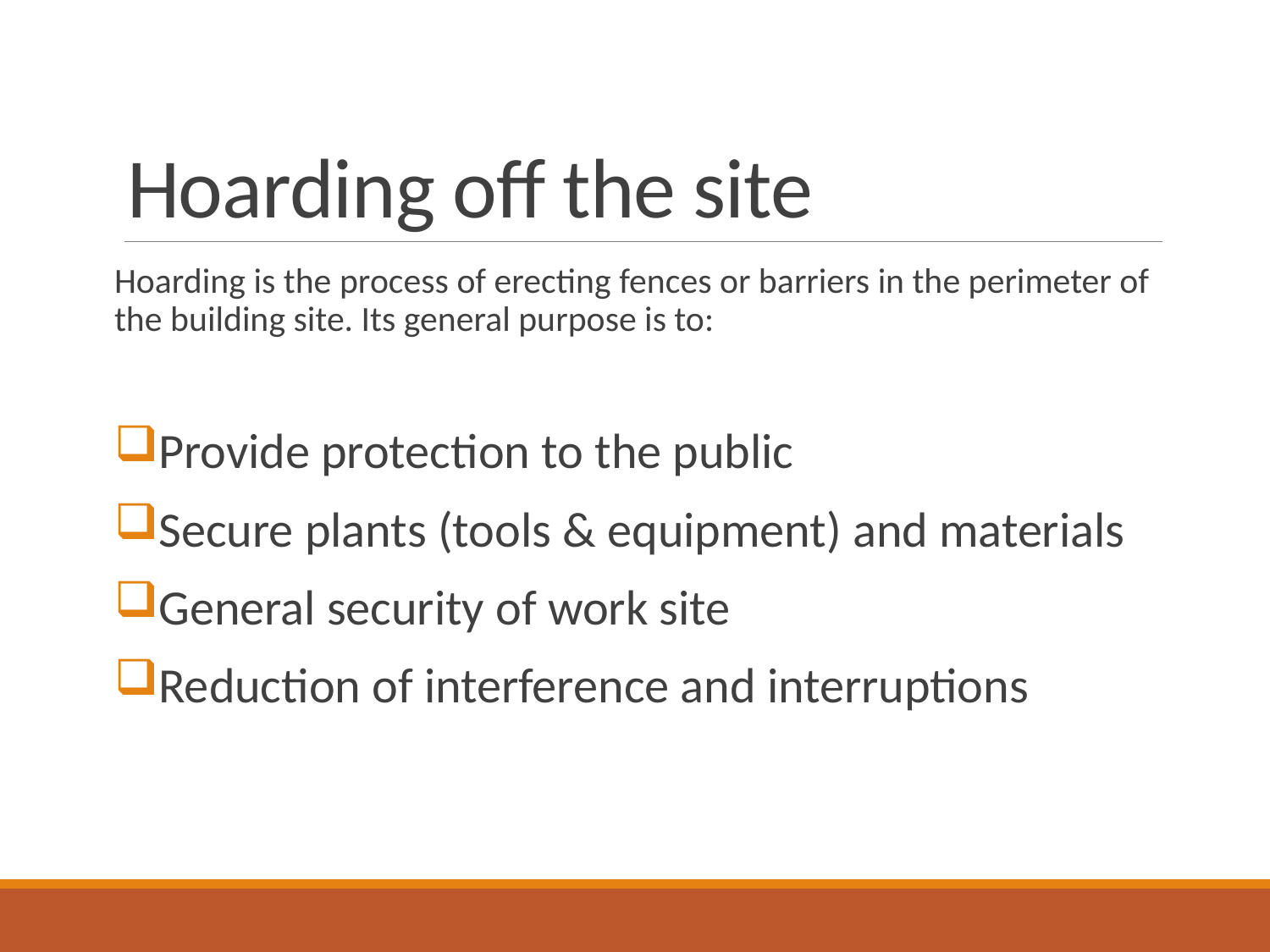

# Hoarding off the site
Hoarding is the process of erecting fences or barriers in the perimeter of the building site. Its general purpose is to:

Provide protection to the public
Secure plants (tools & equipment) and materials
General security of work site
Reduction of interference and interruptions